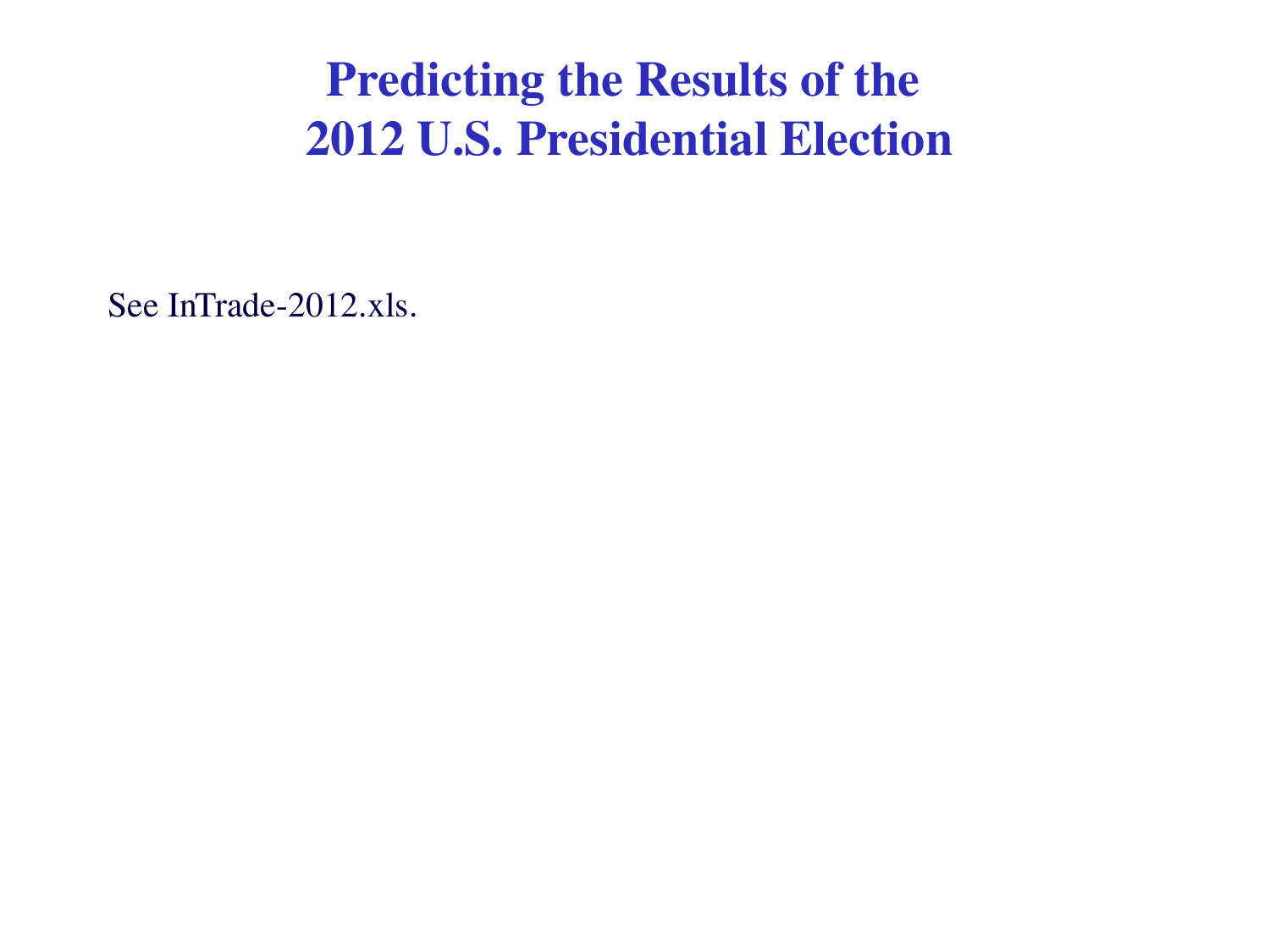

# Predicting the Results of the 2012 U.S. Presidential Election
See InTrade-2012.xls.